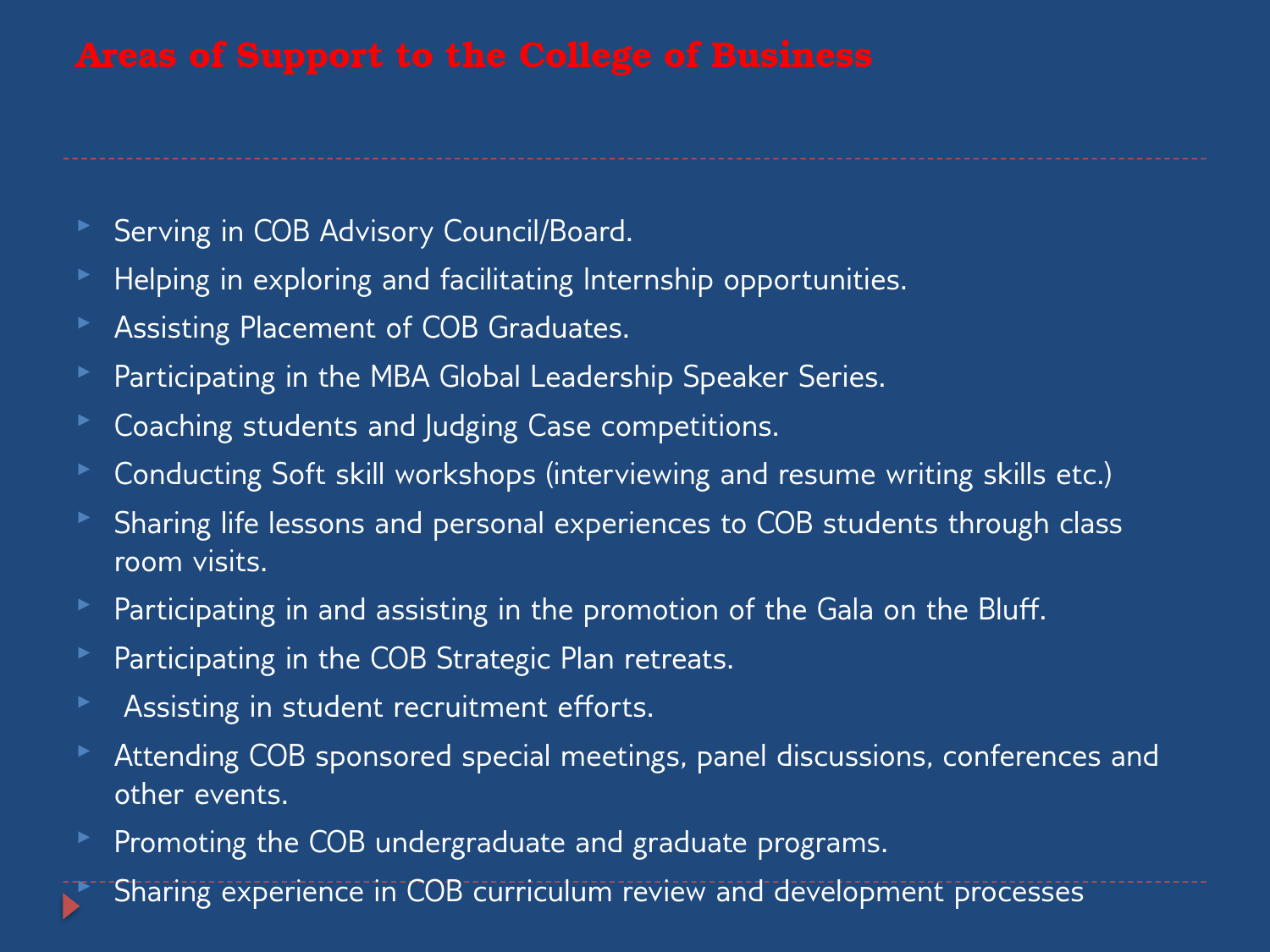

# Areas of Support to the College of Business

Serving in COB Advisory Council/Board.
Helping in exploring and facilitating Internship opportunities.
Assisting Placement of COB Graduates.
Participating in the MBA Global Leadership Speaker Series.
Coaching students and Judging Case competitions.
Conducting Soft skill workshops (interviewing and resume writing skills etc.)
Sharing life lessons and personal experiences to COB students through class room visits.
Participating in and assisting in the promotion of the Gala on the Bluff.
Participating in the COB Strategic Plan retreats.
 Assisting in student recruitment efforts.
Attending COB sponsored special meetings, panel discussions, conferences and other events.
Promoting the COB undergraduate and graduate programs.
Sharing experience in COB curriculum review and development processes